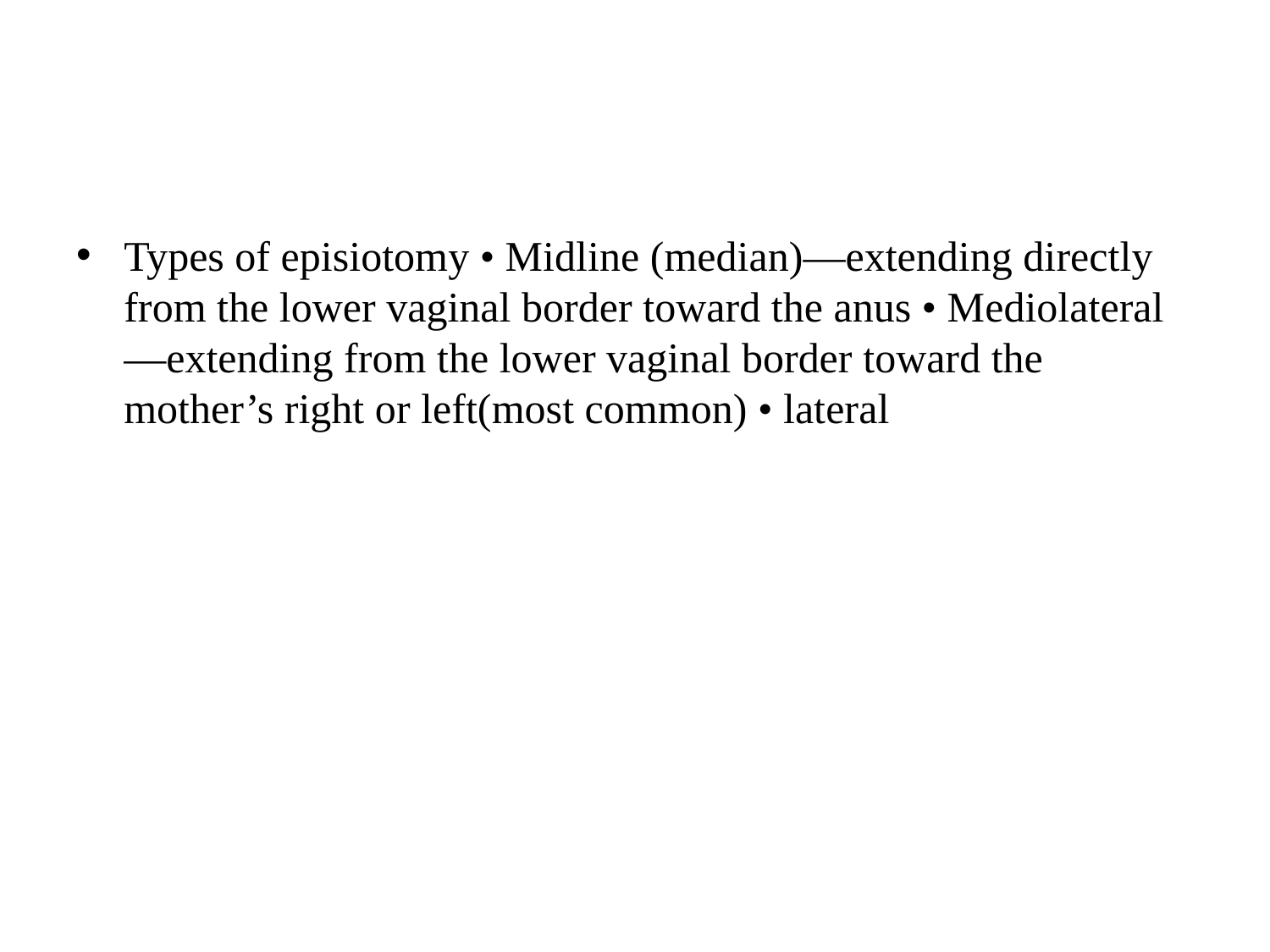

#
Types of episiotomy • Midline (median)—extending directly from the lower vaginal border toward the anus • Mediolateral—extending from the lower vaginal border toward the mother’s right or left(most common) • lateral